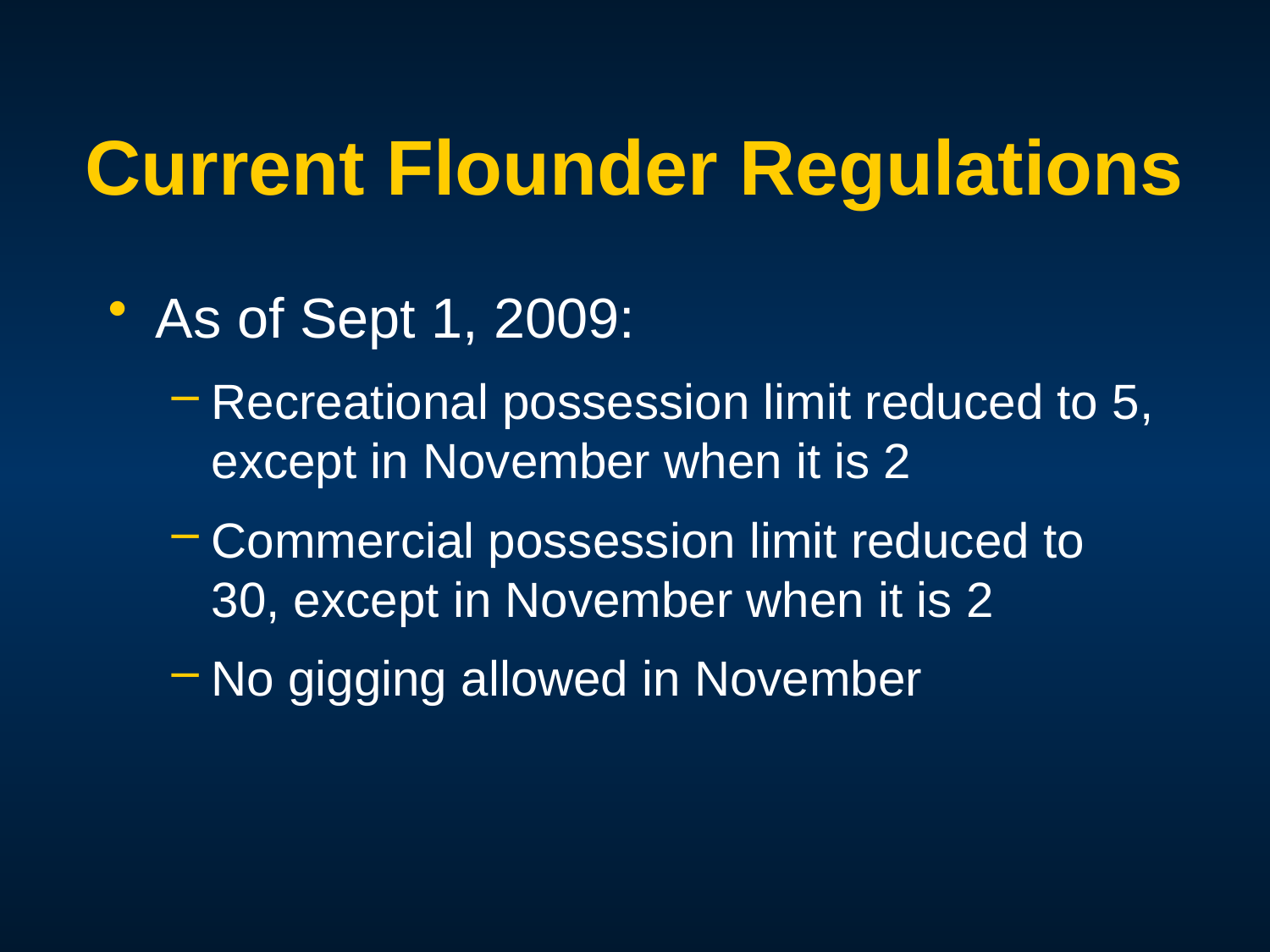

# Current Flounder Regulations
As of Sept 1, 2009:
Recreational possession limit reduced to 5, except in November when it is 2
Commercial possession limit reduced to 30, except in November when it is 2
No gigging allowed in November